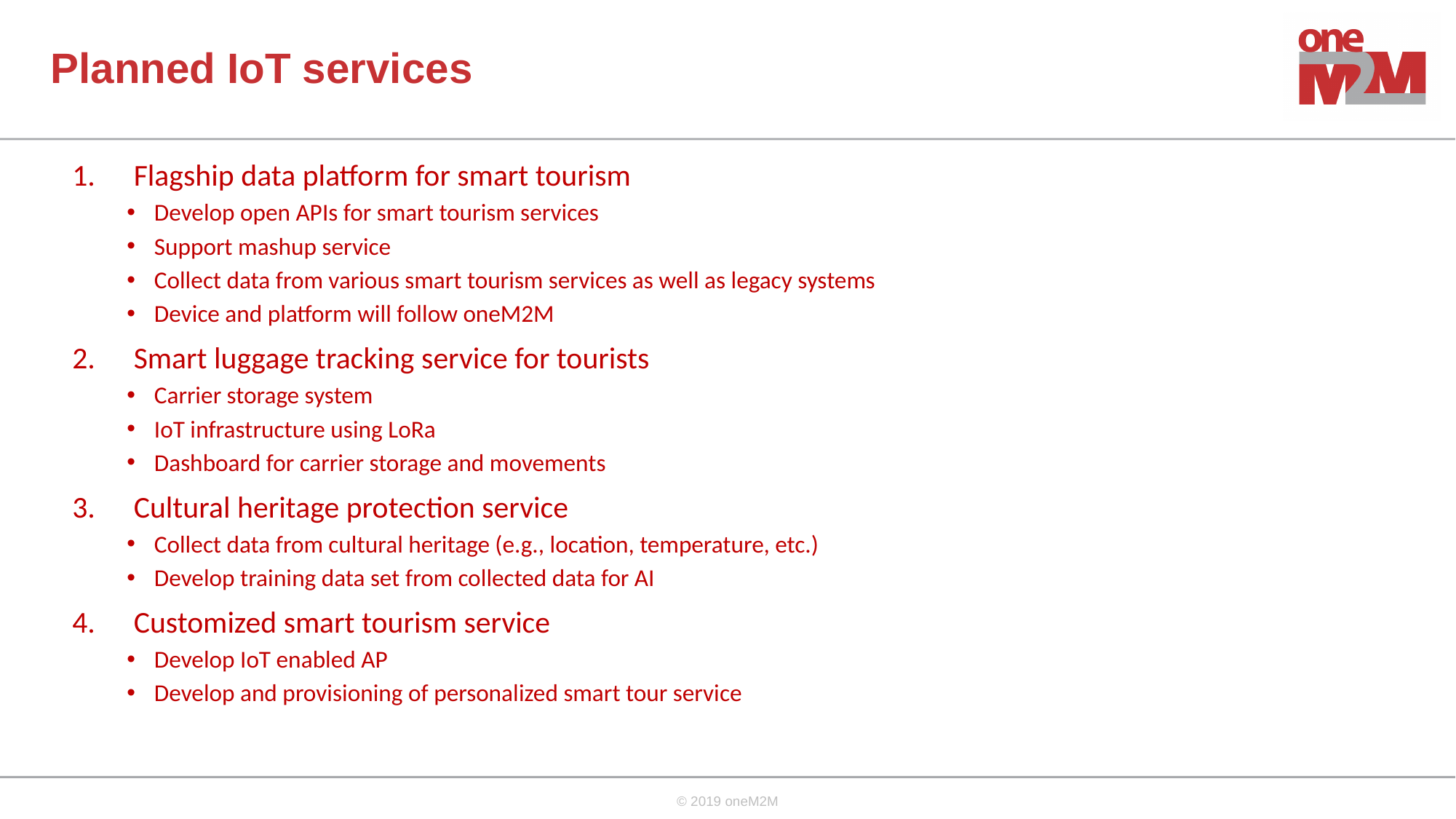

# Planned IoT services
Flagship data platform for smart tourism
Develop open APIs for smart tourism services
Support mashup service
Collect data from various smart tourism services as well as legacy systems
Device and platform will follow oneM2M
Smart luggage tracking service for tourists
Carrier storage system
IoT infrastructure using LoRa
Dashboard for carrier storage and movements
Cultural heritage protection service
Collect data from cultural heritage (e.g., location, temperature, etc.)
Develop training data set from collected data for AI
Customized smart tourism service
Develop IoT enabled AP
Develop and provisioning of personalized smart tour service